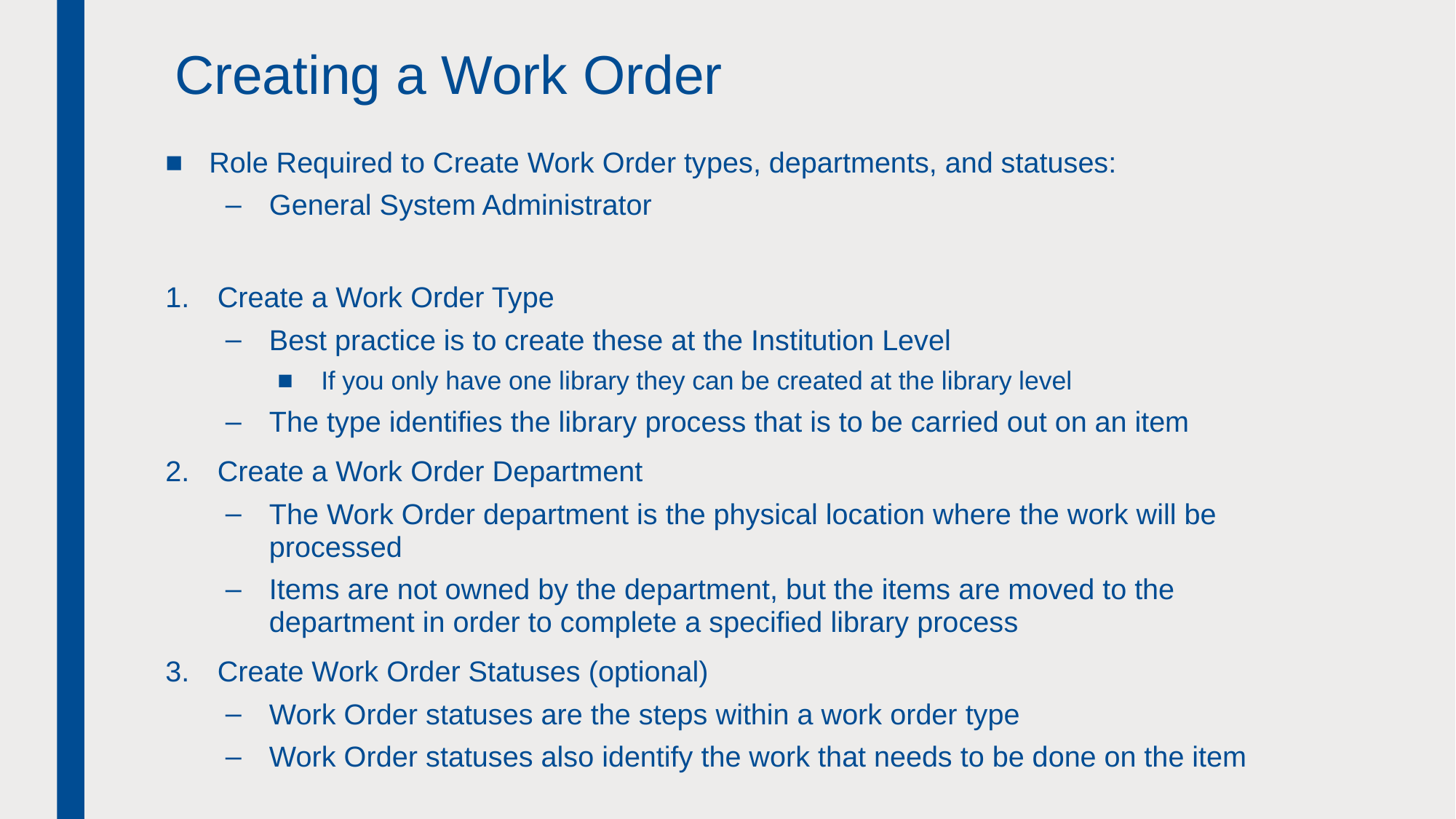

# Creating a Work Order
Role Required to Create Work Order types, departments, and statuses:
General System Administrator

Create a Work Order Type
Best practice is to create these at the Institution Level
If you only have one library they can be created at the library level
The type identifies the library process that is to be carried out on an item
Create a Work Order Department
The Work Order department is the physical location where the work will be processed
Items are not owned by the department, but the items are moved to the department in order to complete a specified library process
Create Work Order Statuses (optional)
Work Order statuses are the steps within a work order type
Work Order statuses also identify the work that needs to be done on the item